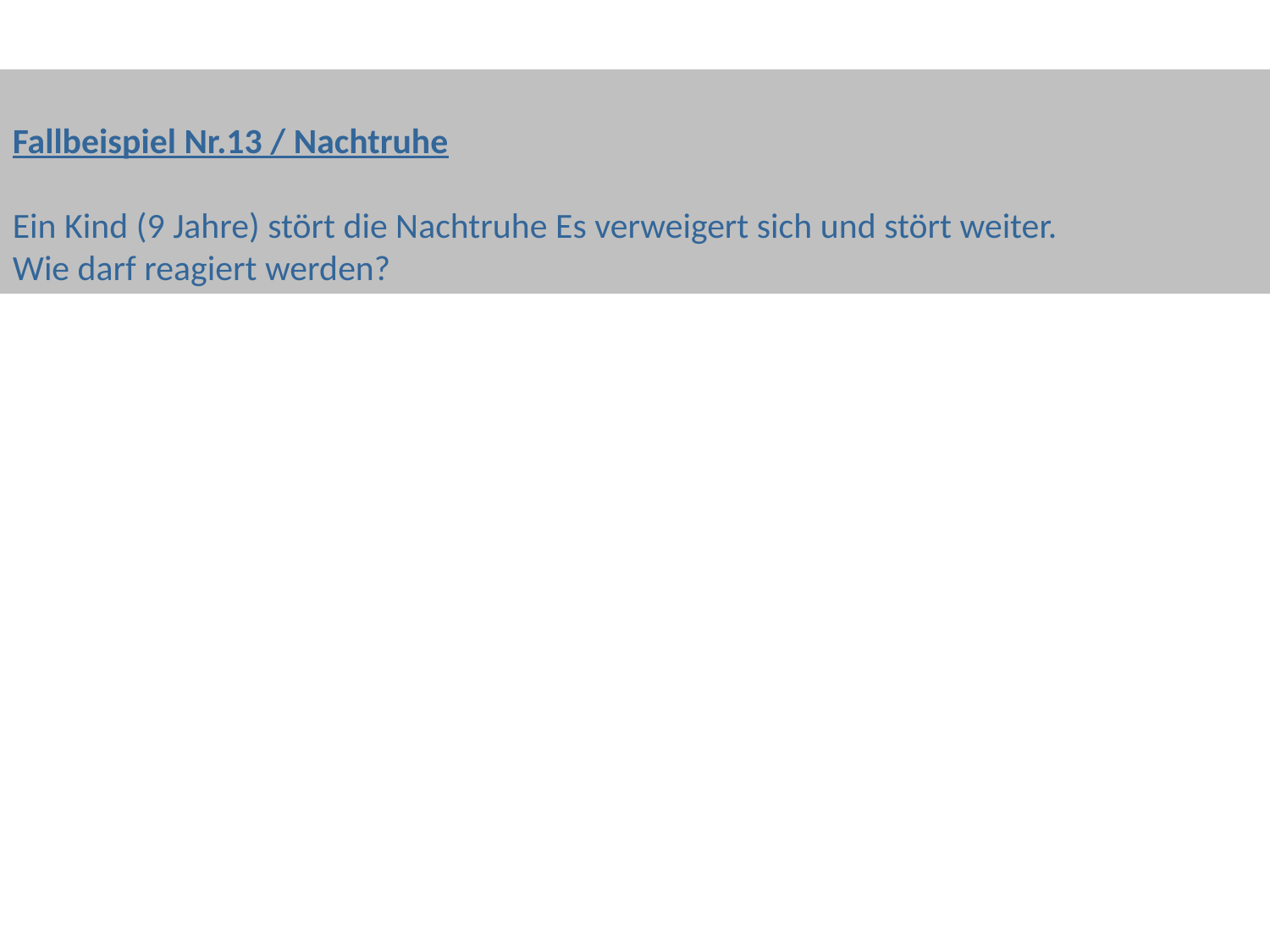

Fallbeispiel Nr.13 / Nachtruhe

Ein Kind (9 Jahre) stört die Nachtruhe Es verweigert sich und stört weiter.
Wie darf reagiert werden?